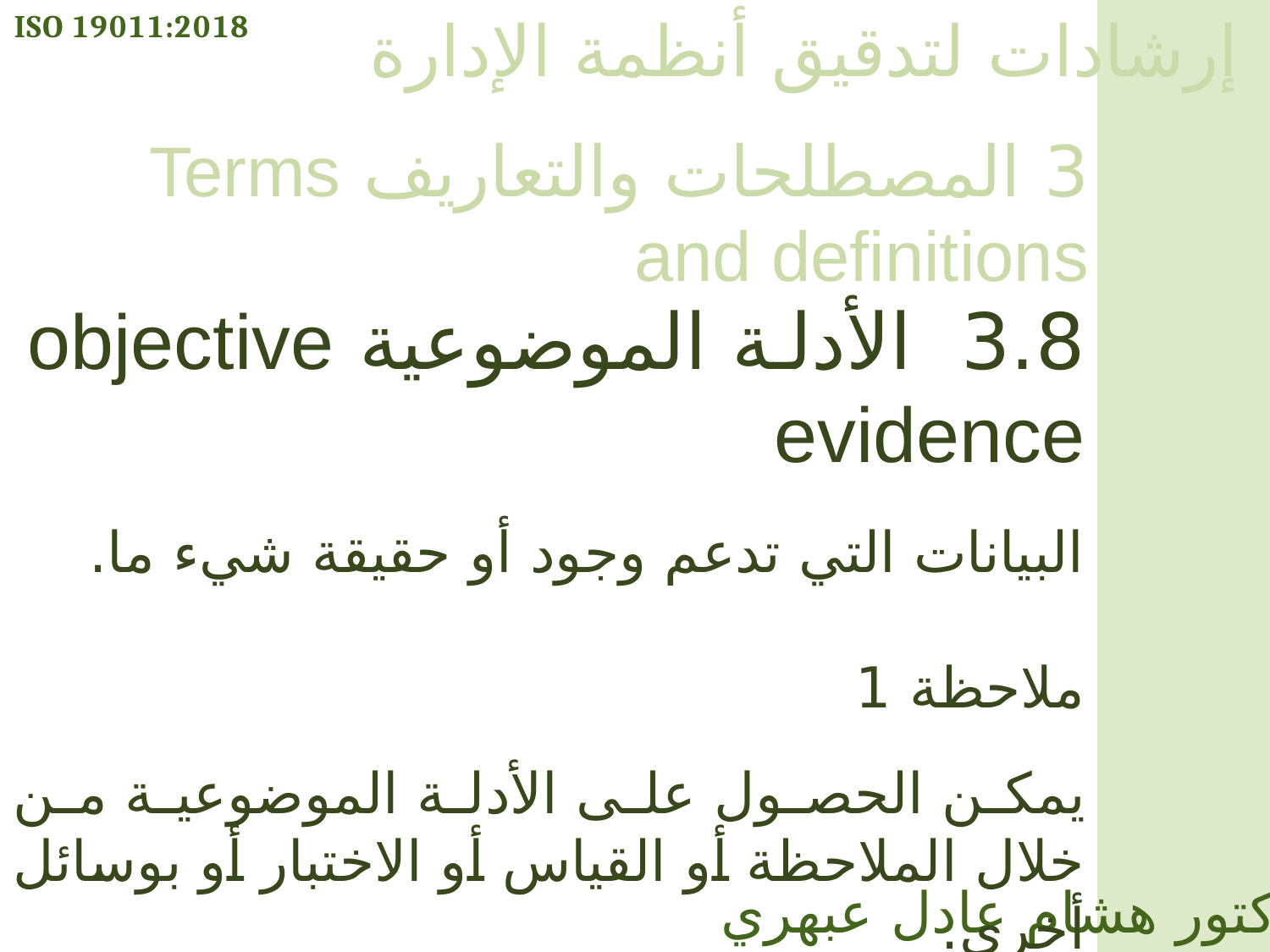

ISO 19011:2018
إرشادات لتدقيق أنظمة الإدارة

3 المصطلحات والتعاريف Terms and definitions
3.8  الأدلة الموضوعية objective evidence

البيانات التي تدعم وجود أو حقيقة شيء ما.

ملاحظة 1

يمكن الحصول على الأدلة الموضوعية من خلال الملاحظة أو القياس أو الاختبار أو بوسائل أخرى.

الدكتور هشام عادل عبهري